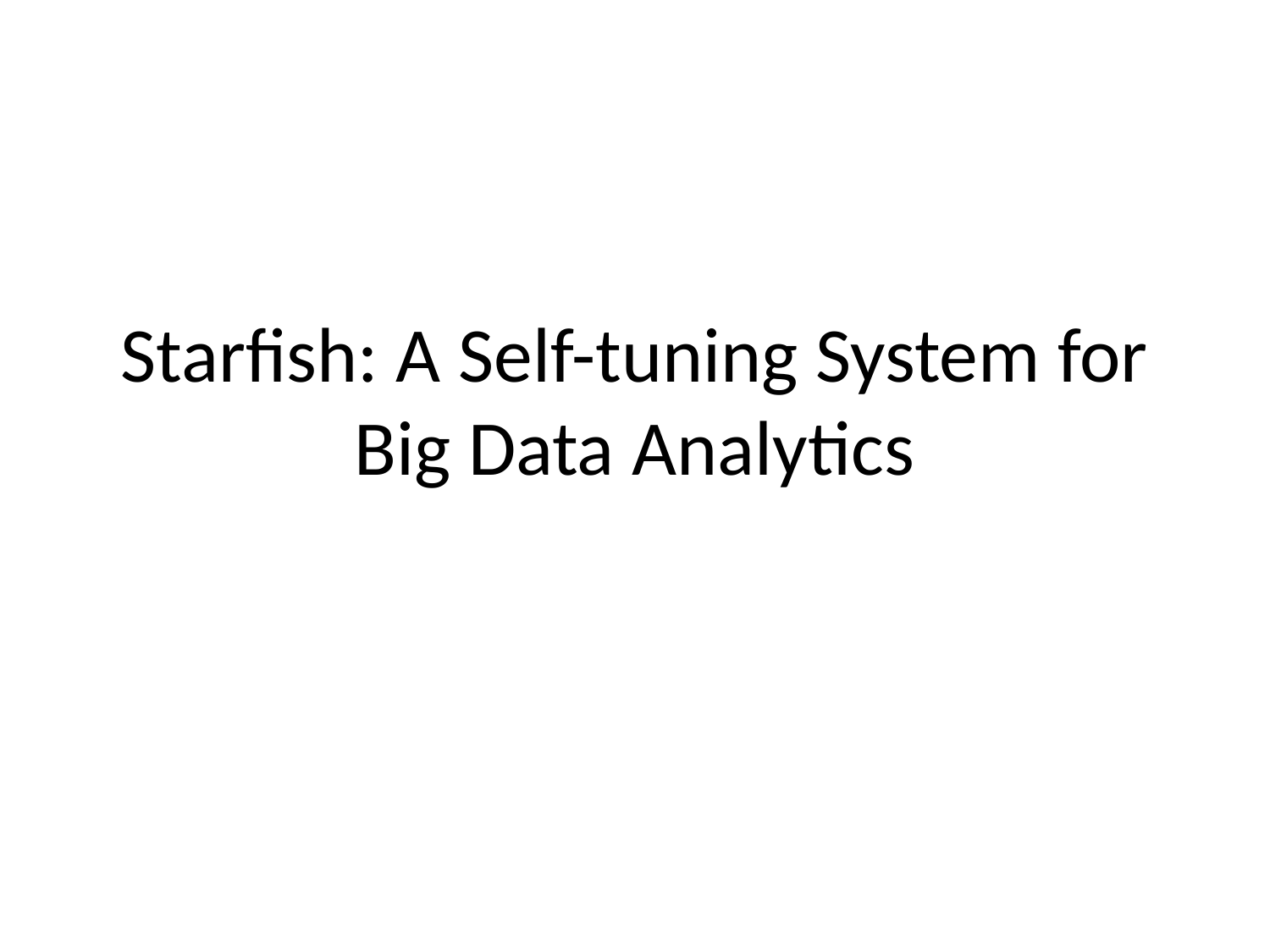

# Starfish: A Self-tuning System for Big Data Analytics